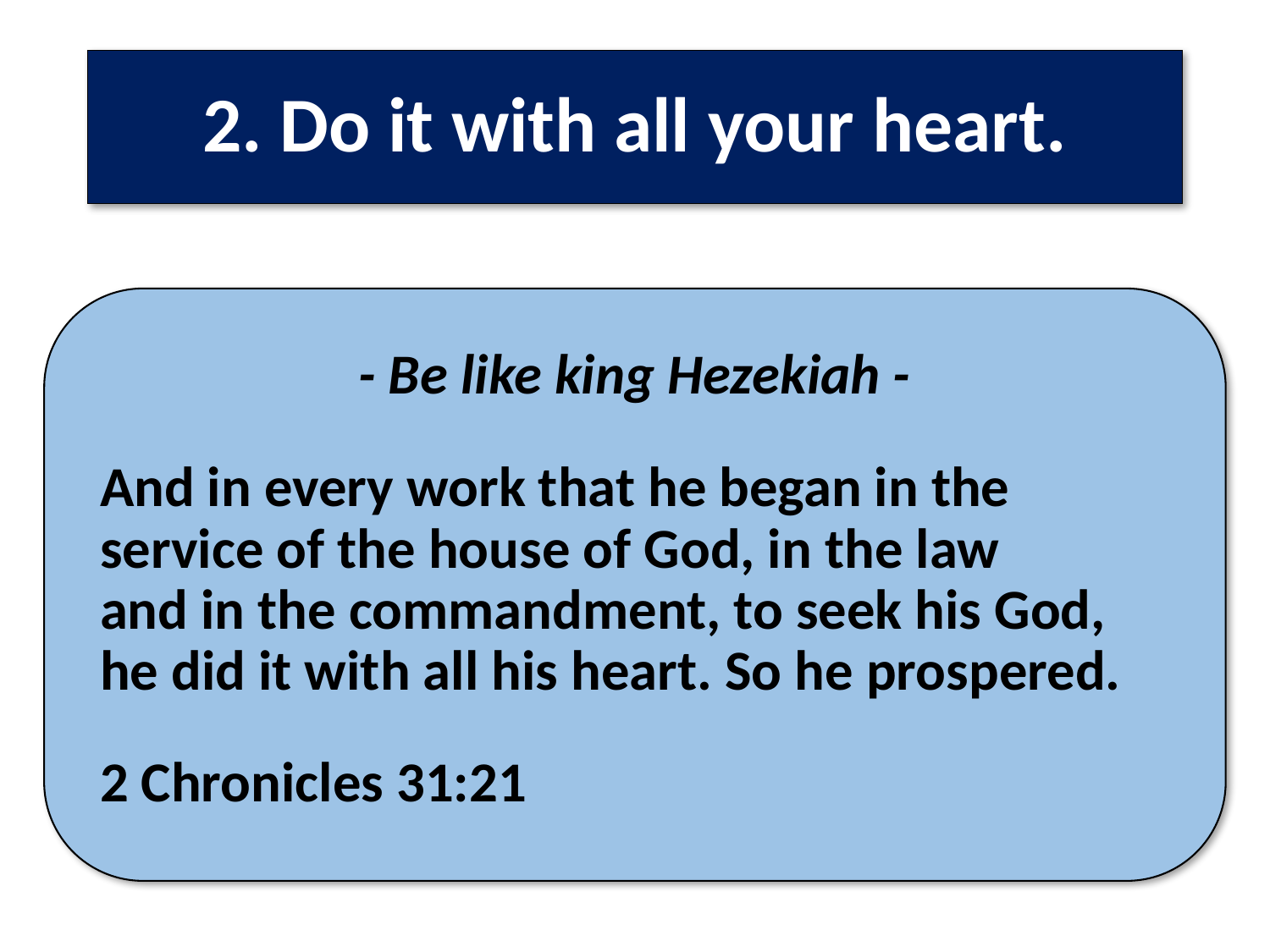

# 2. Do it with all your heart.

- Be like king Hezekiah -

And in every work that he began in the service of the house of God, in the law
and in the commandment, to seek his God, he did it with all his heart. So he prospered.

2 Chronicles 31:21